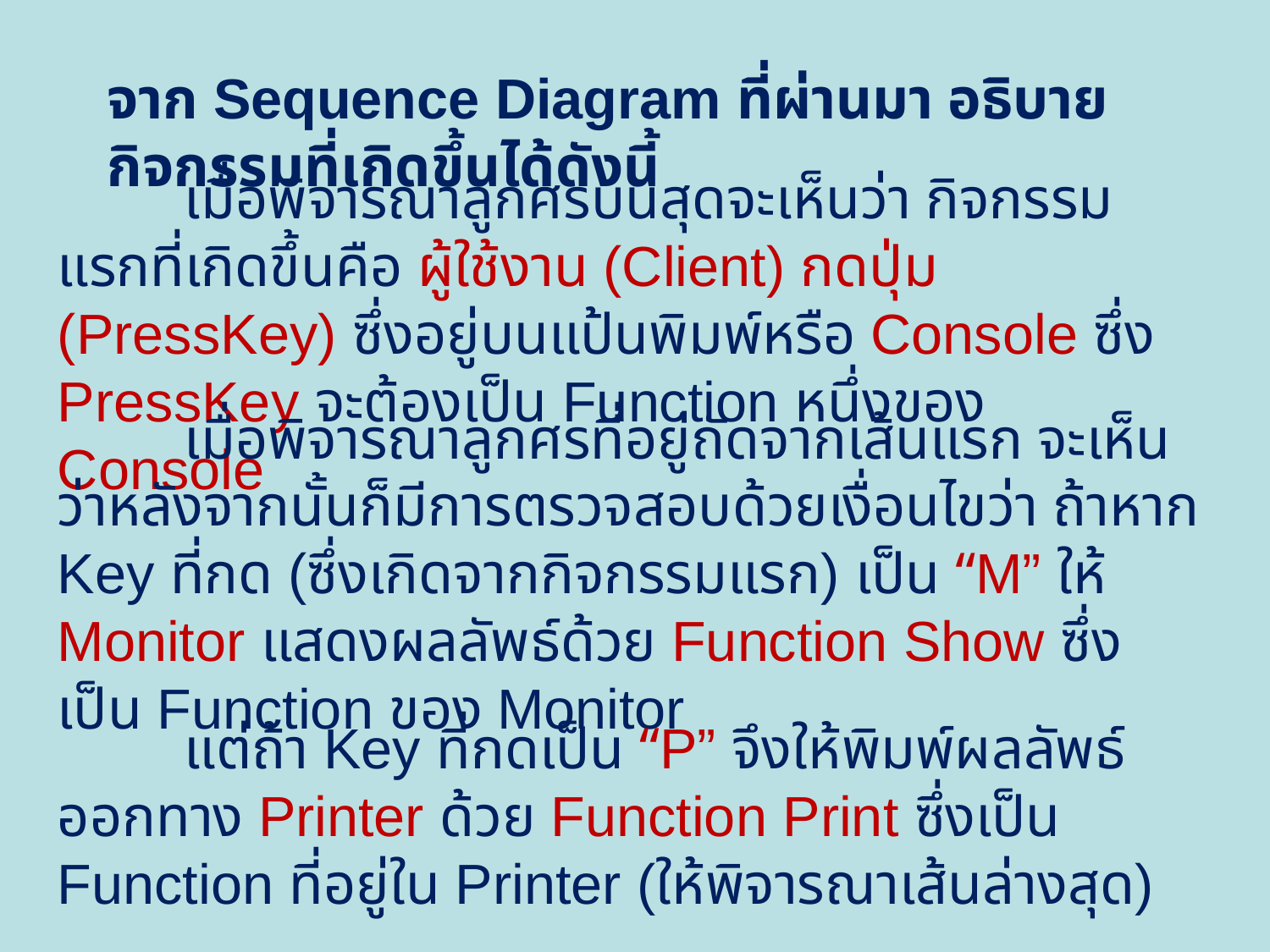

จาก Sequence Diagram ที่ผ่านมา อธิบายกิจกรรมที่เกิดขึ้นได้ดังนี้
	เมื่อพิจารณาลูกศรบนสุดจะเห็นว่า กิจกรรมแรกที่เกิดขึ้นคือ ผู้ใช้งาน (Client) กดปุ่ม (PressKey) ซึ่งอยู่บนแป้นพิมพ์หรือ Console ซึ่ง PressKey จะต้องเป็น Function หนึ่งของ Console
	เมื่อพิจารณาลูกศรที่อยู่ถัดจากเส้นแรก จะเห็นว่าหลังจากนั้นก็มีการตรวจสอบด้วยเงื่อนไขว่า ถ้าหาก Key ที่กด (ซึ่งเกิดจากกิจกรรมแรก) เป็น “M” ให้ Monitor แสดงผลลัพธ์ด้วย Function Show ซึ่งเป็น Function ของ Monitor
	แต่ถ้า Key ที่กดเป็น “P” จึงให้พิมพ์ผลลัพธ์ออกทาง Printer ด้วย Function Print ซึ่งเป็น Function ที่อยู่ใน Printer (ให้พิจารณาเส้นล่างสุด)